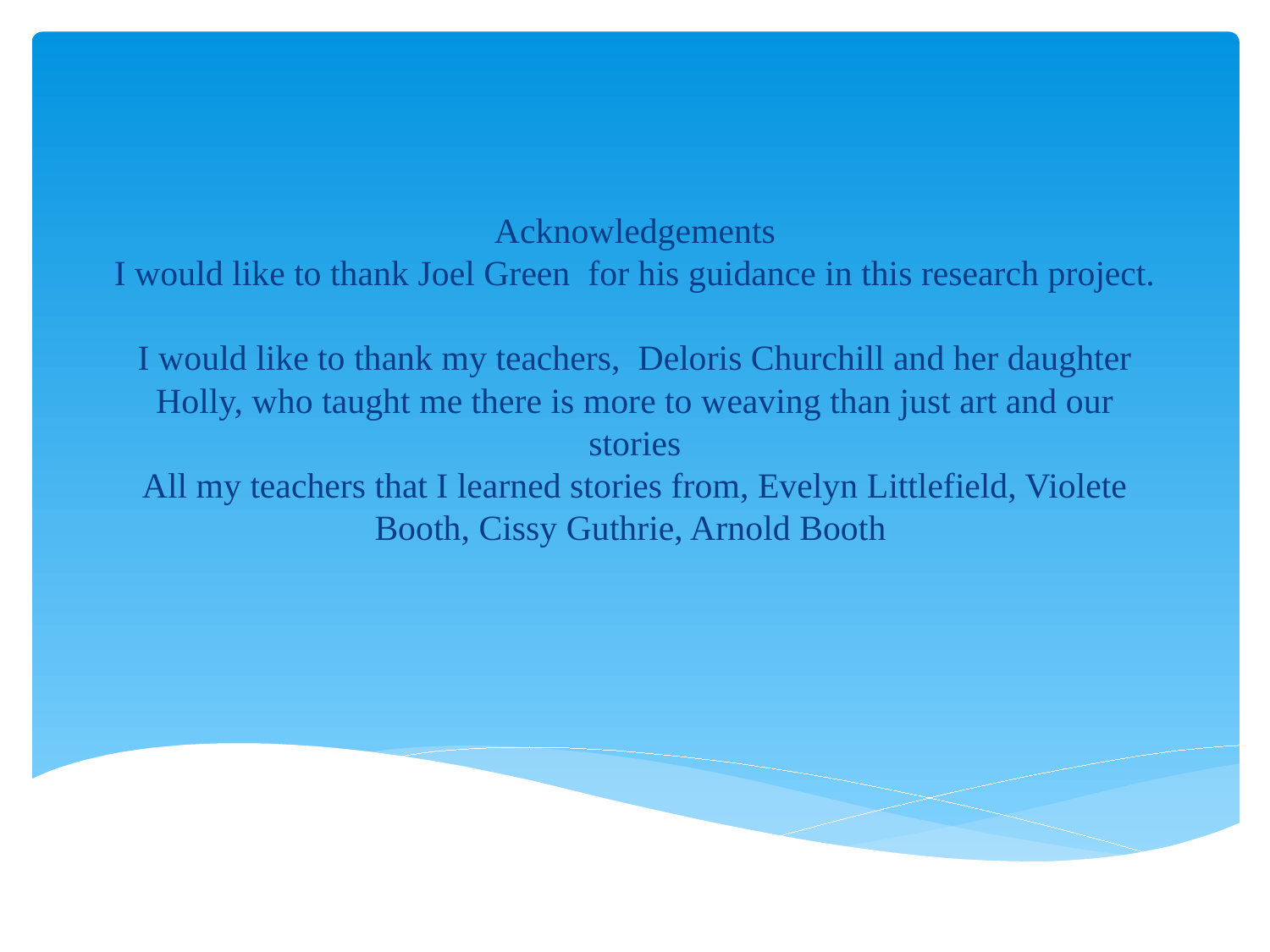

# Acknowledgements I would like to thank Joel Green  for his guidance in this research project. I would like to thank my teachers,  Deloris Churchill and her daughter Holly, who taught me there is more to weaving than just art and our stories All my teachers that I learned stories from, Evelyn Littlefield, Violete Booth, Cissy Guthrie, Arnold Booth